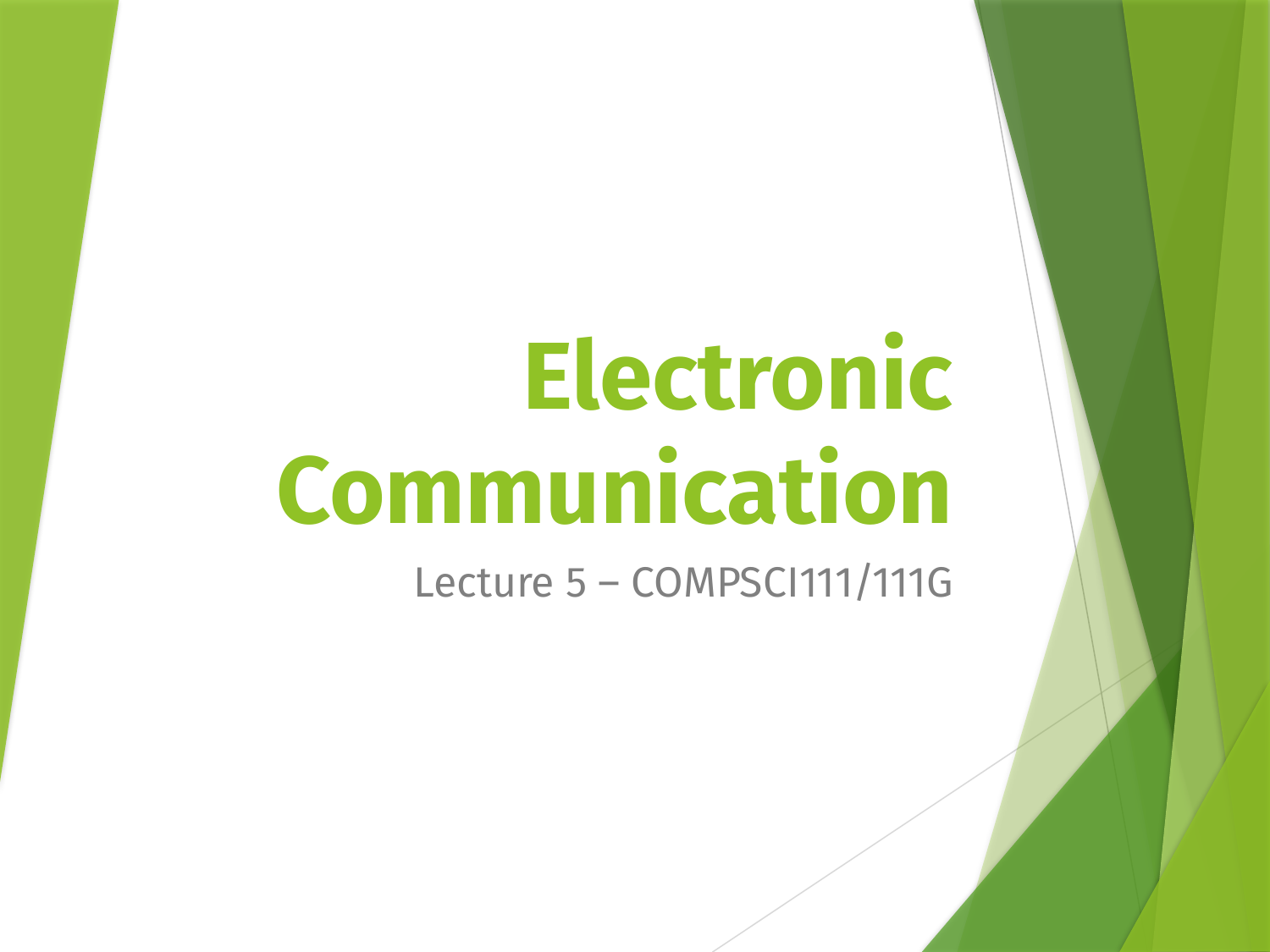

# Electronic Communication
Lecture 5 – COMPSCI111/111G